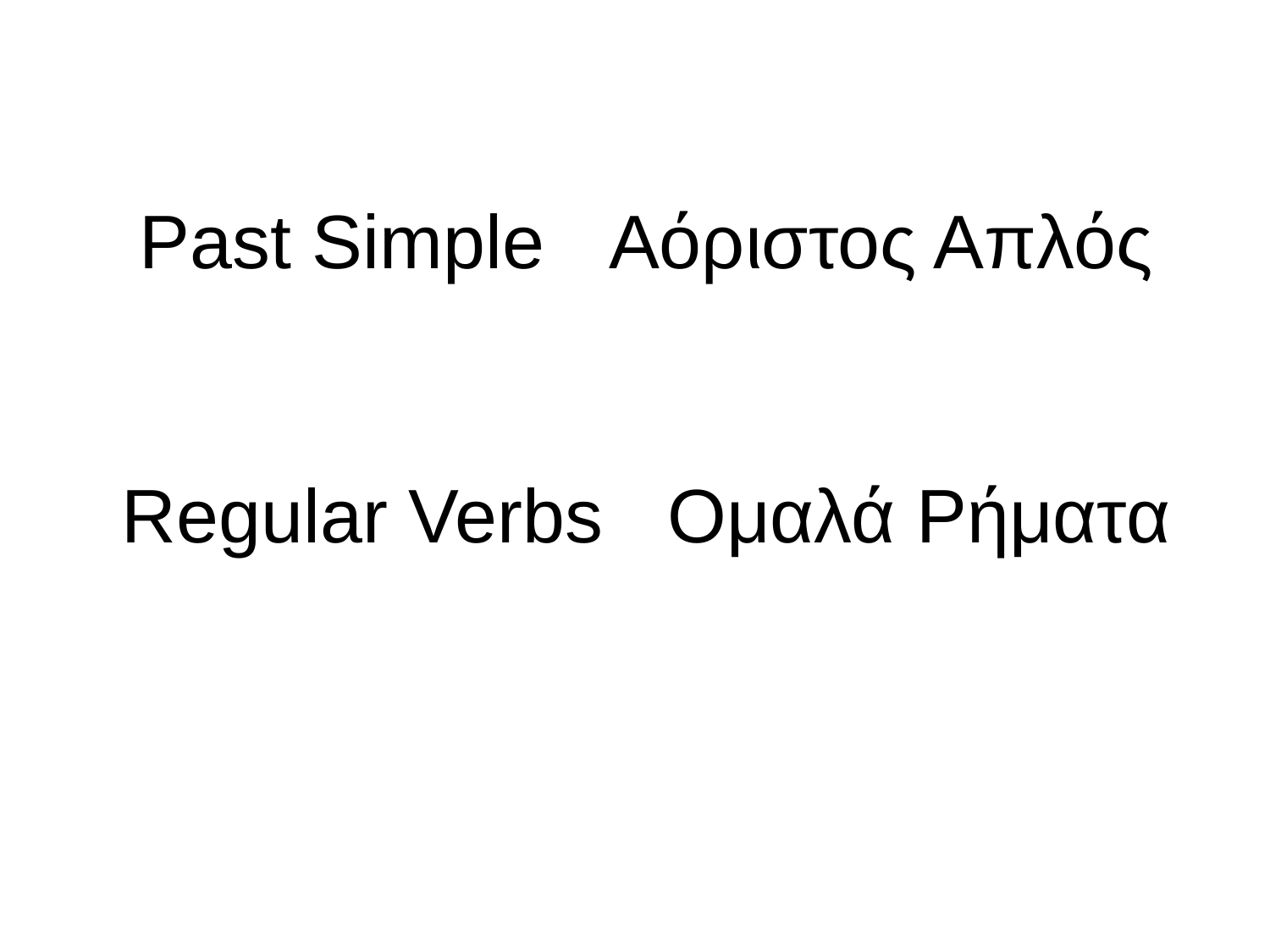

# Past Simple   Αόριστος Απλός Regular Verbs   Ομαλά Ρήματα